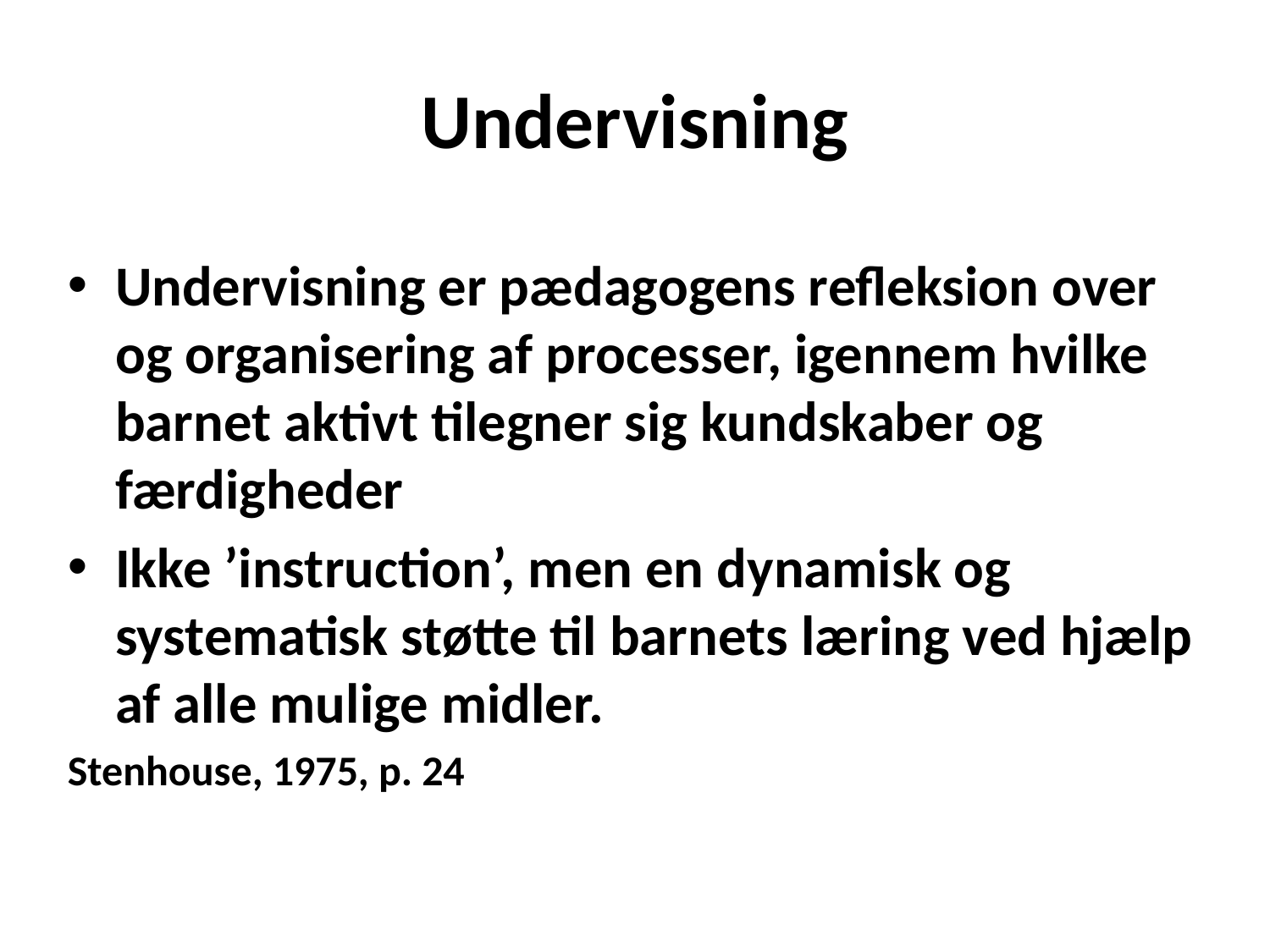

# Undervisning
Undervisning er pædagogens refleksion over og organisering af processer, igennem hvilke barnet aktivt tilegner sig kundskaber og færdigheder
Ikke ’instruction’, men en dynamisk og systematisk støtte til barnets læring ved hjælp af alle mulige midler.
Stenhouse, 1975, p. 24